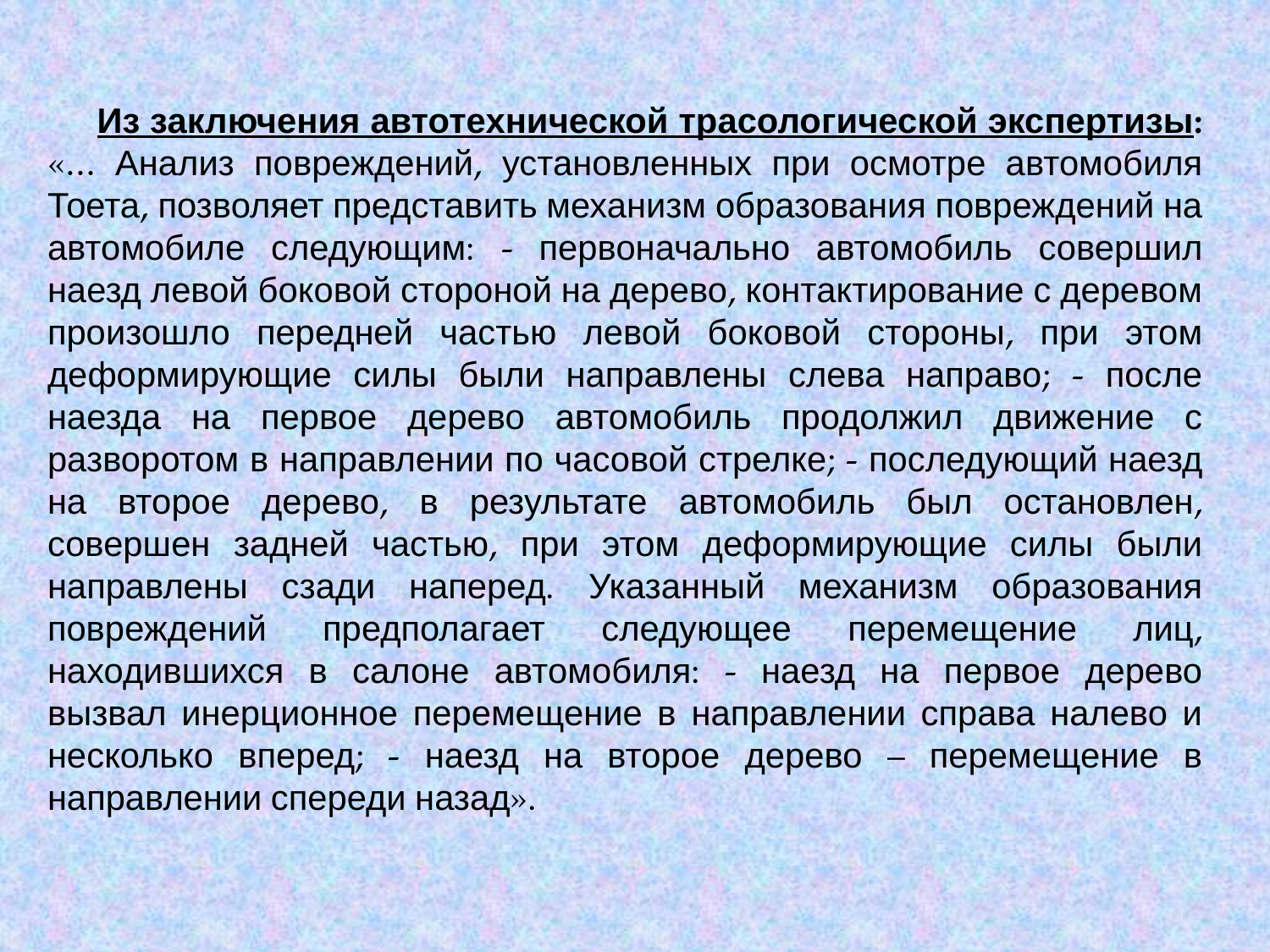

Из заключения автотехнической трасологической экспертизы: «… Анализ повреждений, установленных при осмотре автомобиля Тоета, позволяет представить механизм образования повреждений на автомобиле следующим: - первоначально автомобиль совершил наезд левой боковой стороной на дерево, контактирование с деревом произошло передней частью левой боковой стороны, при этом деформирующие силы были направлены слева направо; - после наезда на первое дерево автомобиль продолжил движение с разворотом в направлении по часовой стрелке; - последующий наезд на второе дерево, в результате автомобиль был остановлен, совершен задней частью, при этом деформирующие силы были направлены сзади наперед. Указанный механизм образования повреждений предполагает следующее перемещение лиц, находившихся в салоне автомобиля: - наезд на первое дерево вызвал инерционное перемещение в направлении справа налево и несколько вперед; - наезд на второе дерево – перемещение в направлении спереди назад».